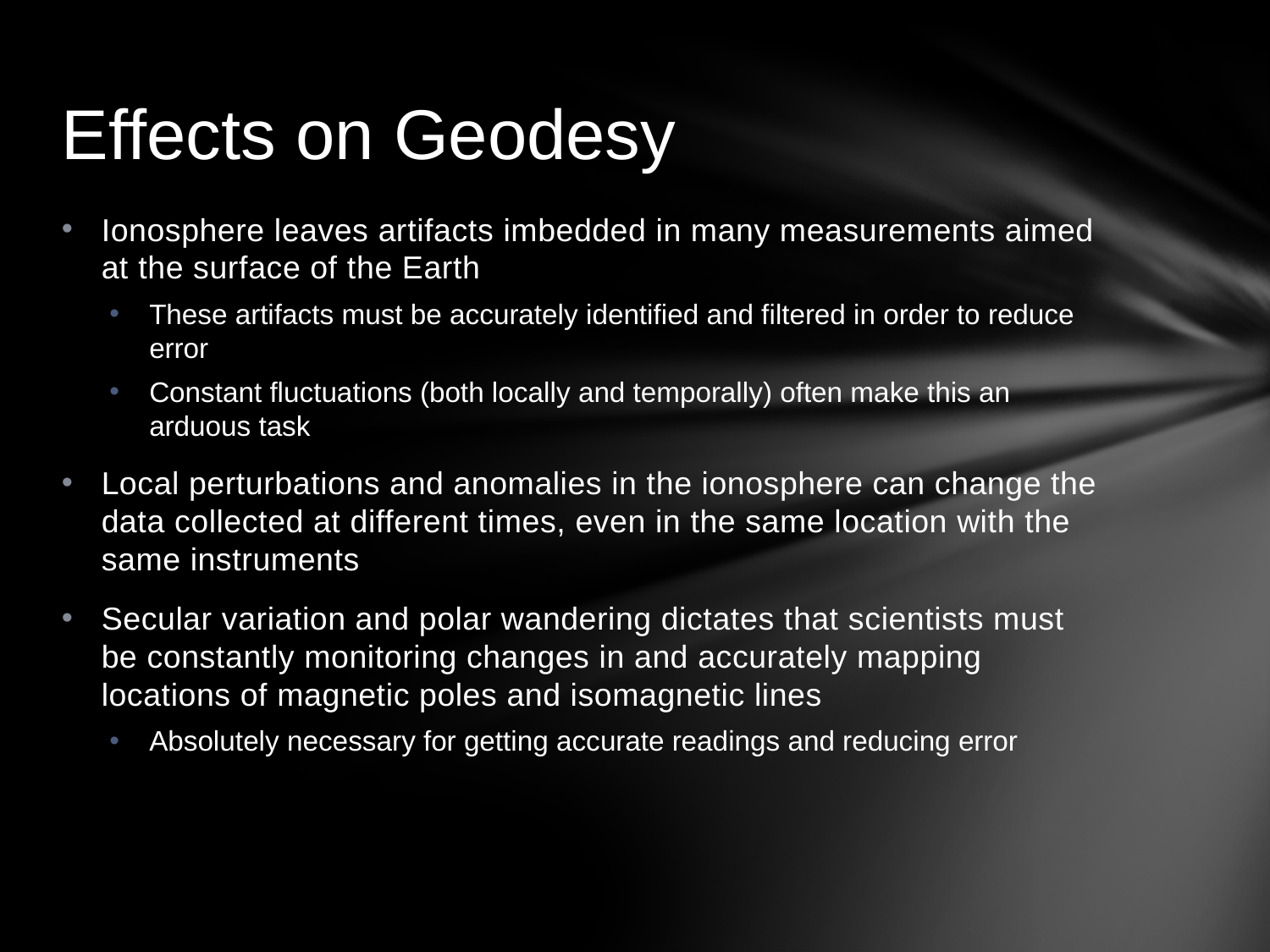

# Effects on Geodesy
Ionosphere leaves artifacts imbedded in many measurements aimed at the surface of the Earth
These artifacts must be accurately identified and filtered in order to reduce error
Constant fluctuations (both locally and temporally) often make this an arduous task
Local perturbations and anomalies in the ionosphere can change the data collected at different times, even in the same location with the same instruments
Secular variation and polar wandering dictates that scientists must be constantly monitoring changes in and accurately mapping locations of magnetic poles and isomagnetic lines
Absolutely necessary for getting accurate readings and reducing error